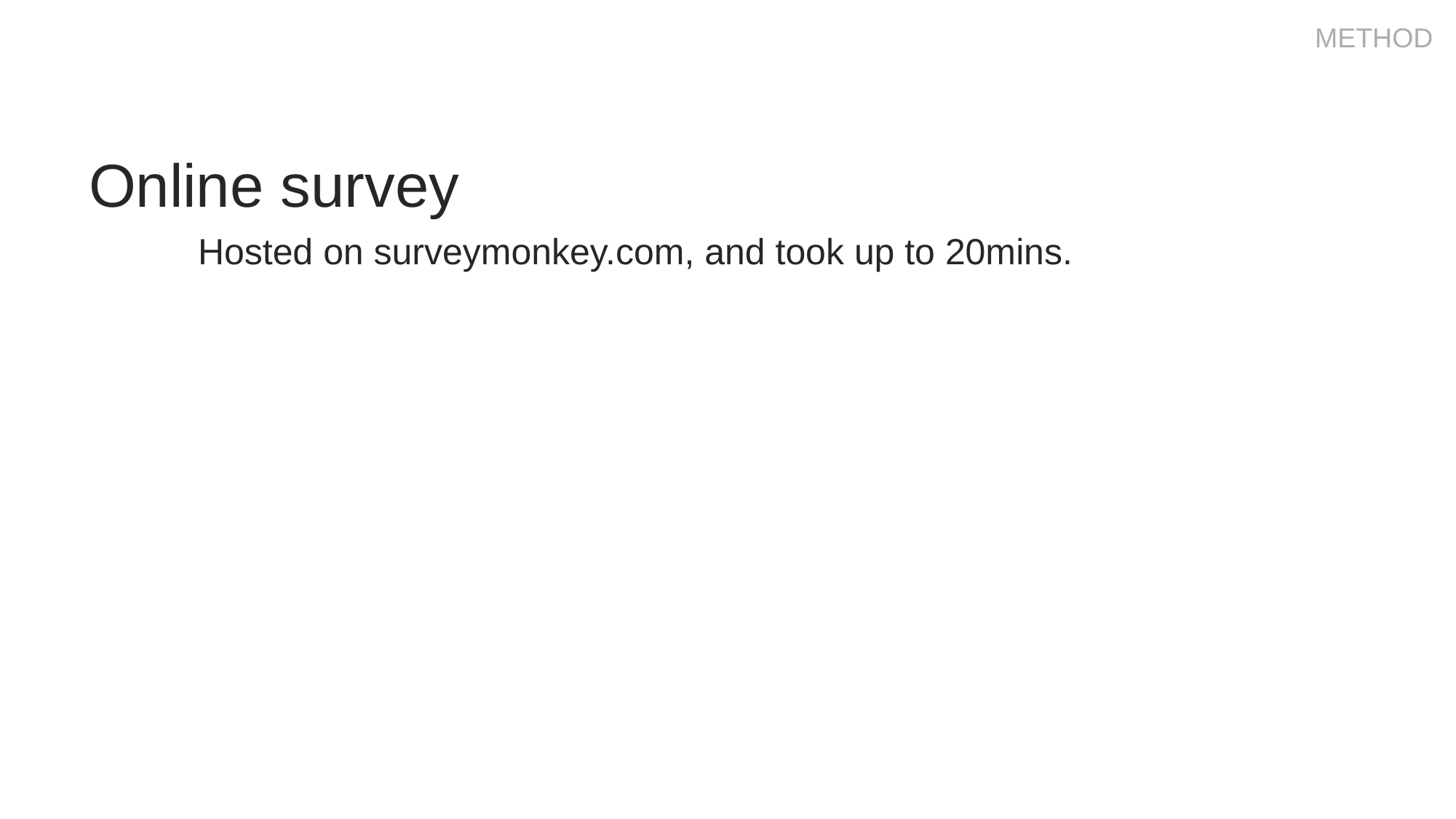

method
METHOD
Online survey
	Hosted on surveymonkey.com, and took up to 20mins.